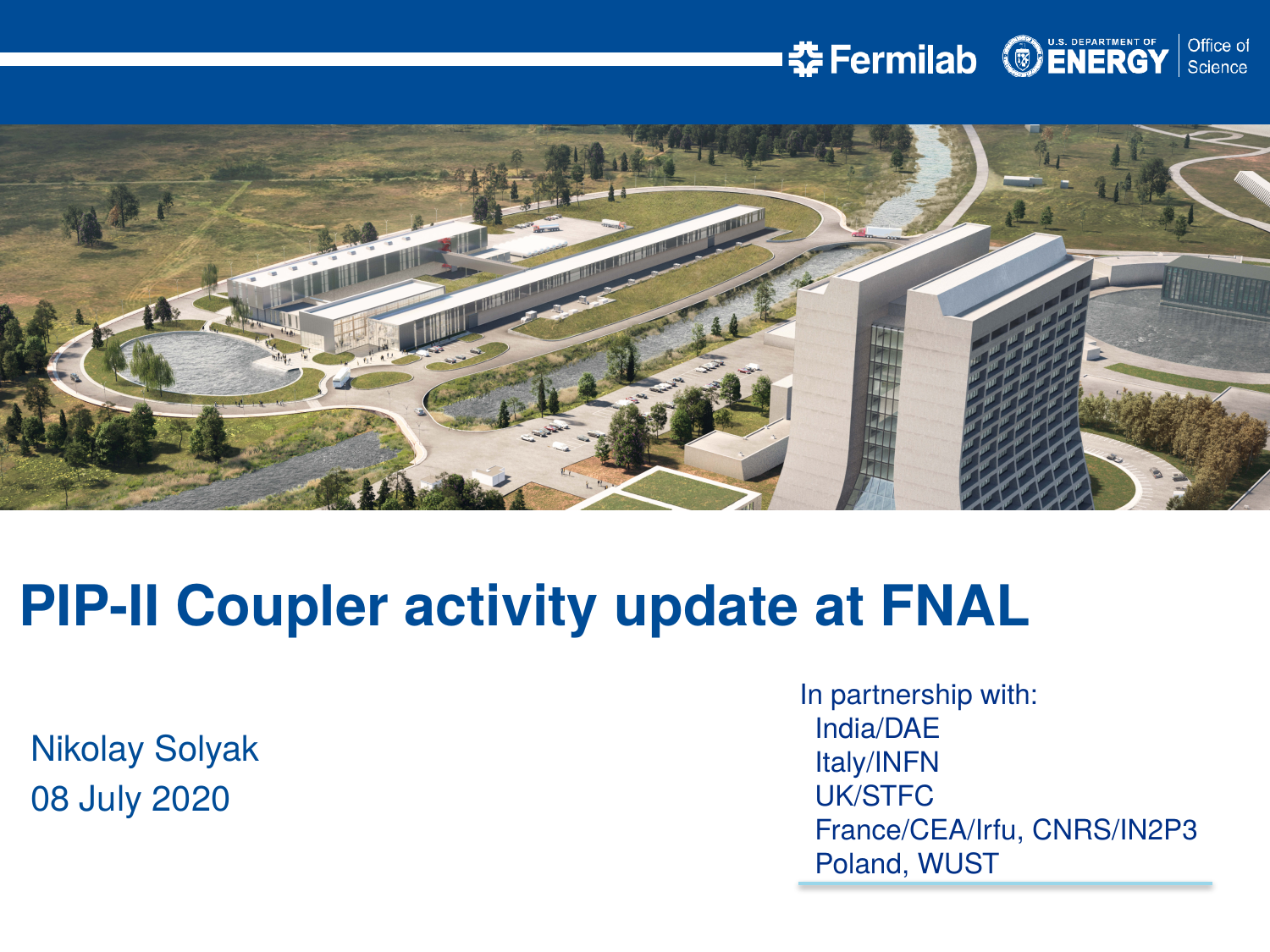

PIP-II Coupler activity update at FNAL
Nikolay Solyak
08 July 2020